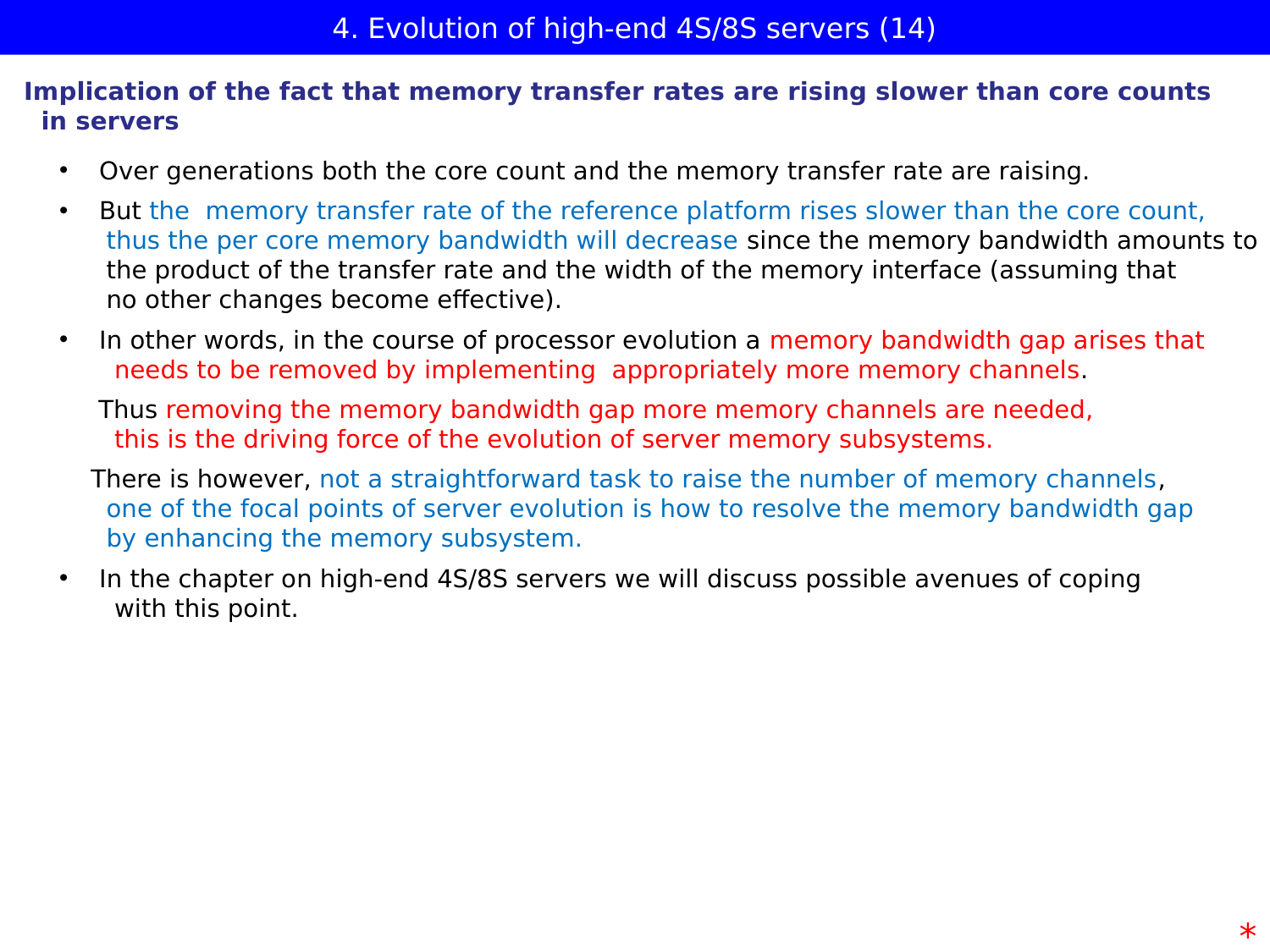

# 4. Evolution of high-end 4S/8S servers (14)
Implication of the fact that memory transfer rates are rising slower than core counts
  in servers
Over generations both the core count and the memory transfer rate are raising.
But the  memory transfer rate of the reference platform rises slower than the core count,
      thus the per core memory bandwidth will decrease since the memory bandwidth amounts to
      the product of the transfer rate and the width of the memory interface (assuming that
      no other changes become effective).
In other words, in the course of processor evolution a memory bandwidth gap arises that
       needs to be removed by implementing  appropriately more memory channels.
     Thus removing the memory bandwidth gap more memory channels are needed,
       this is the driving force of the evolution of server memory subsystems.
    There is however, not a straightforward task to raise the number of memory channels,
      one of the focal points of server evolution is how to resolve the memory bandwidth gap
      by enhancing the memory subsystem.
In the chapter on high-end 4S/8S servers we will discuss possible avenues of coping
       with this point.
*